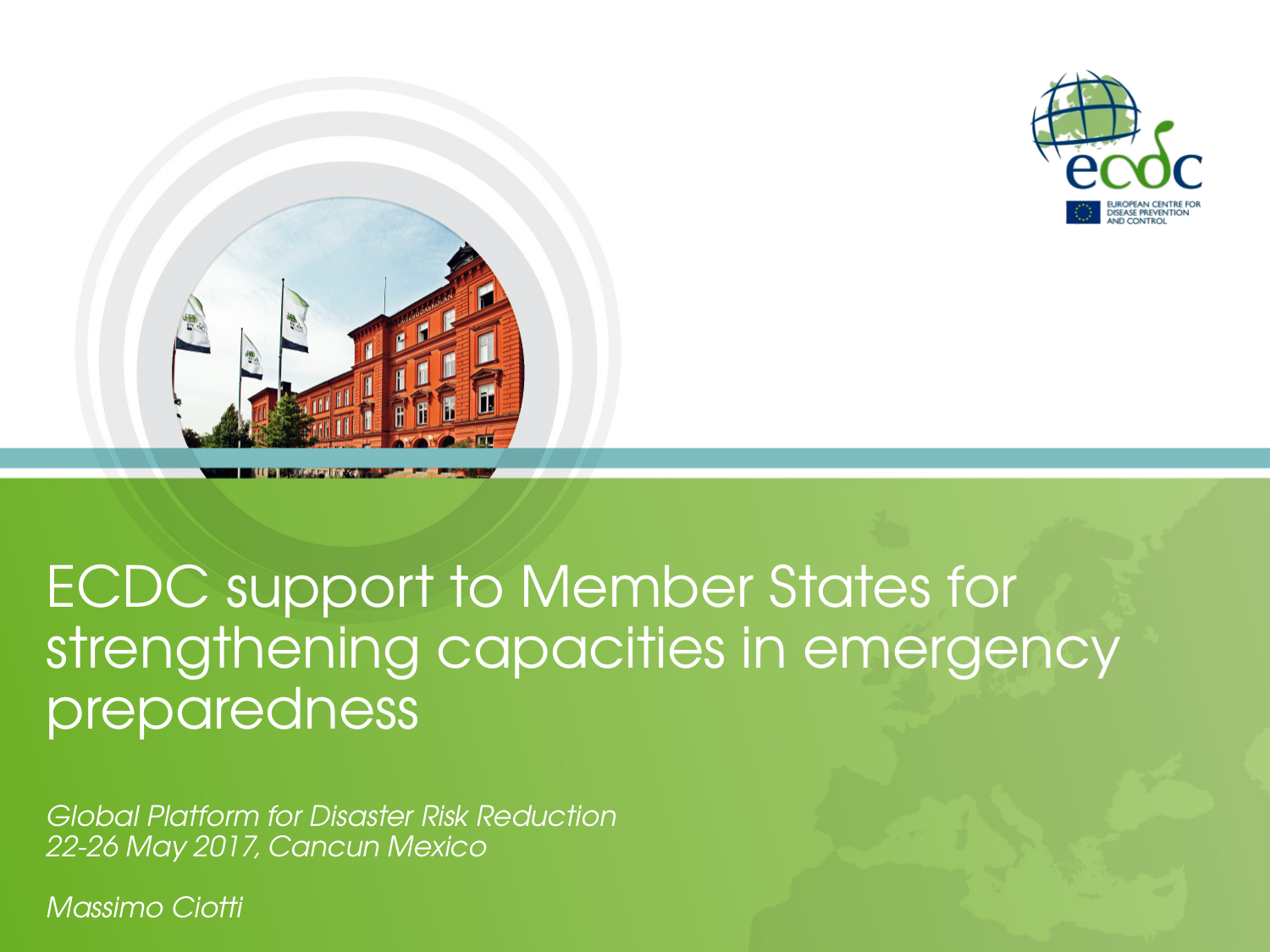

# ECDC support to Member States for strengthening capacities in emergency preparedness Global Platform for Disaster Risk Reduction 22-26 May 2017, Cancun Mexico Massimo Ciotti